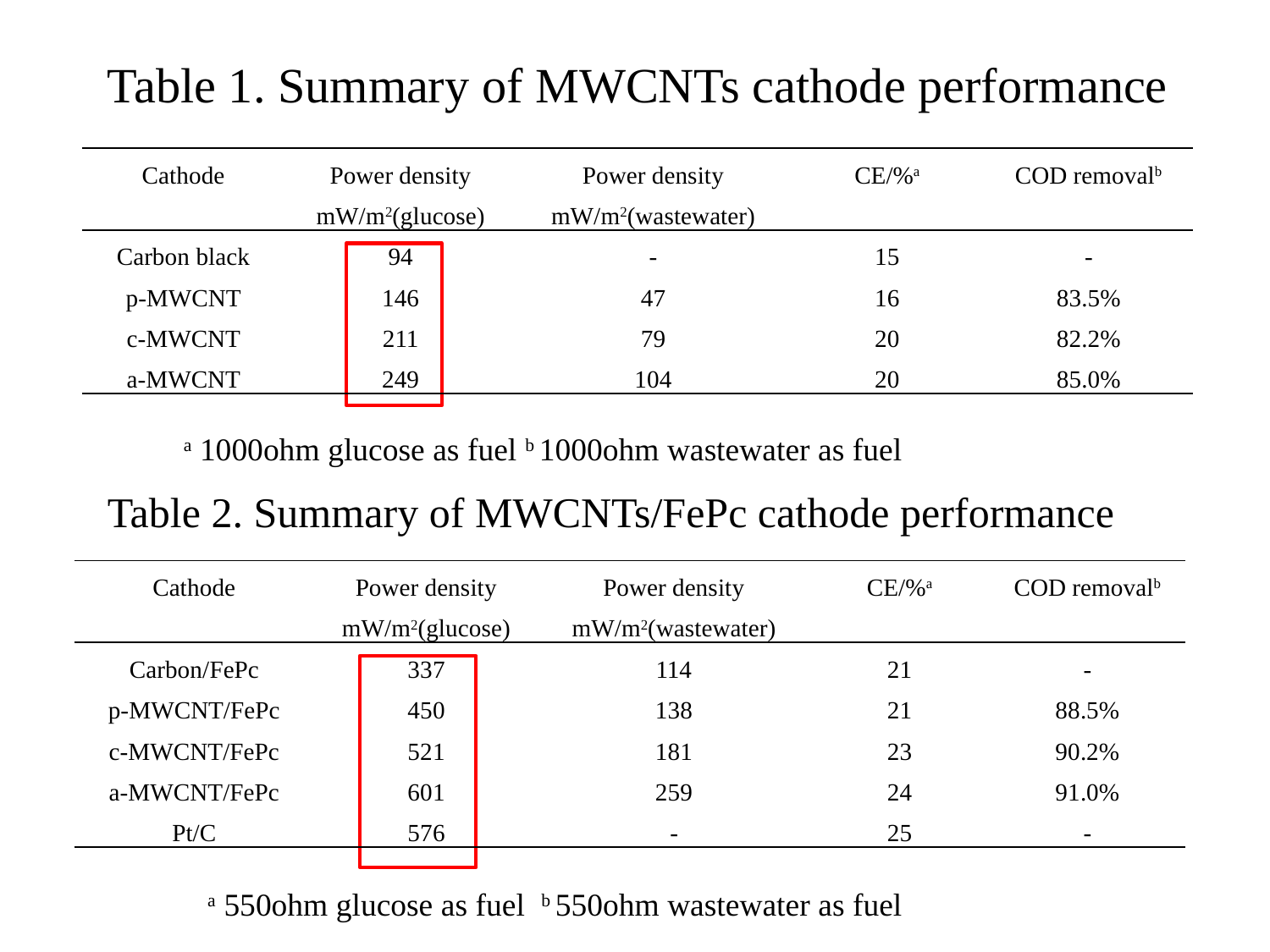

Table 1. Summary of MWCNTs cathode performance
| Cathode | Power density mW/m2(glucose) | Power density mW/m2(wastewater) | CE/%a | COD removalb |
| --- | --- | --- | --- | --- |
| Carbon black p-MWCNT c-MWCNT a-MWCNT | 94 146 211 249 | - 47 79 104 | 15 16 20 20 | - 83.5% 82.2% 85.0% |

 a 1000ohm glucose as fuel b 1000ohm wastewater as fuel
Table 2. Summary of MWCNTs/FePc cathode performance
| Cathode | Power density mW/m2(glucose) | Power density mW/m2(wastewater) | CE/%a | COD removalb |
| --- | --- | --- | --- | --- |
| Carbon/FePc p-MWCNT/FePc c-MWCNT/FePc a-MWCNT/FePc Pt/C | 337 450 521 601 576 | 114 138 181 259 - | 21 21 23 24 25 | - 88.5% 90.2% 91.0% - |

 a 550ohm glucose as fuel  b 550ohm wastewater as fuel